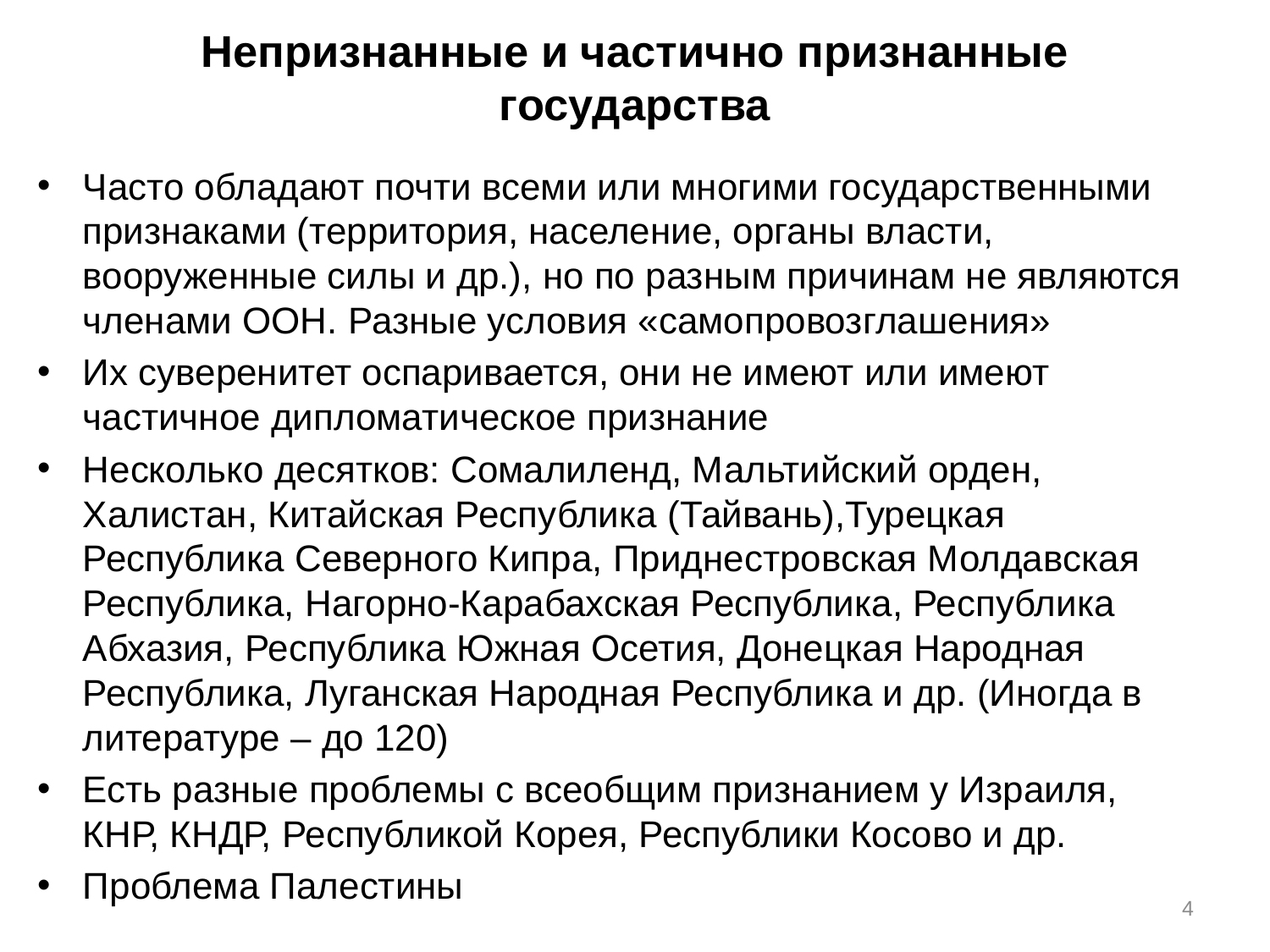

# Непризнанные и частично признанные государства
Часто обладают почти всеми или многими государственными признаками (территория, население, органы власти, вооруженные силы и др.), но по разным причинам не являются членами ООН. Разные условия «самопровозглашения»
Их суверенитет оспаривается, они не имеют или имеют частичное дипломатическое признание
Несколько десятков: Сомалиленд, Мальтийский орден, Халистан, Китайская Республика (Тайвань),Турецкая Республика Северного Кипра, Приднестровская Молдавская Республика, Нагорно-Карабахская Республика, Республика Абхазия, Республика Южная Осетия, Донецкая Народная Республика, Луганская Народная Республика и др. (Иногда в литературе – до 120)
Есть разные проблемы с всеобщим признанием у Израиля, КНР, КНДР, Республикой Корея, Республики Косово и др.
Проблема Палестины
4